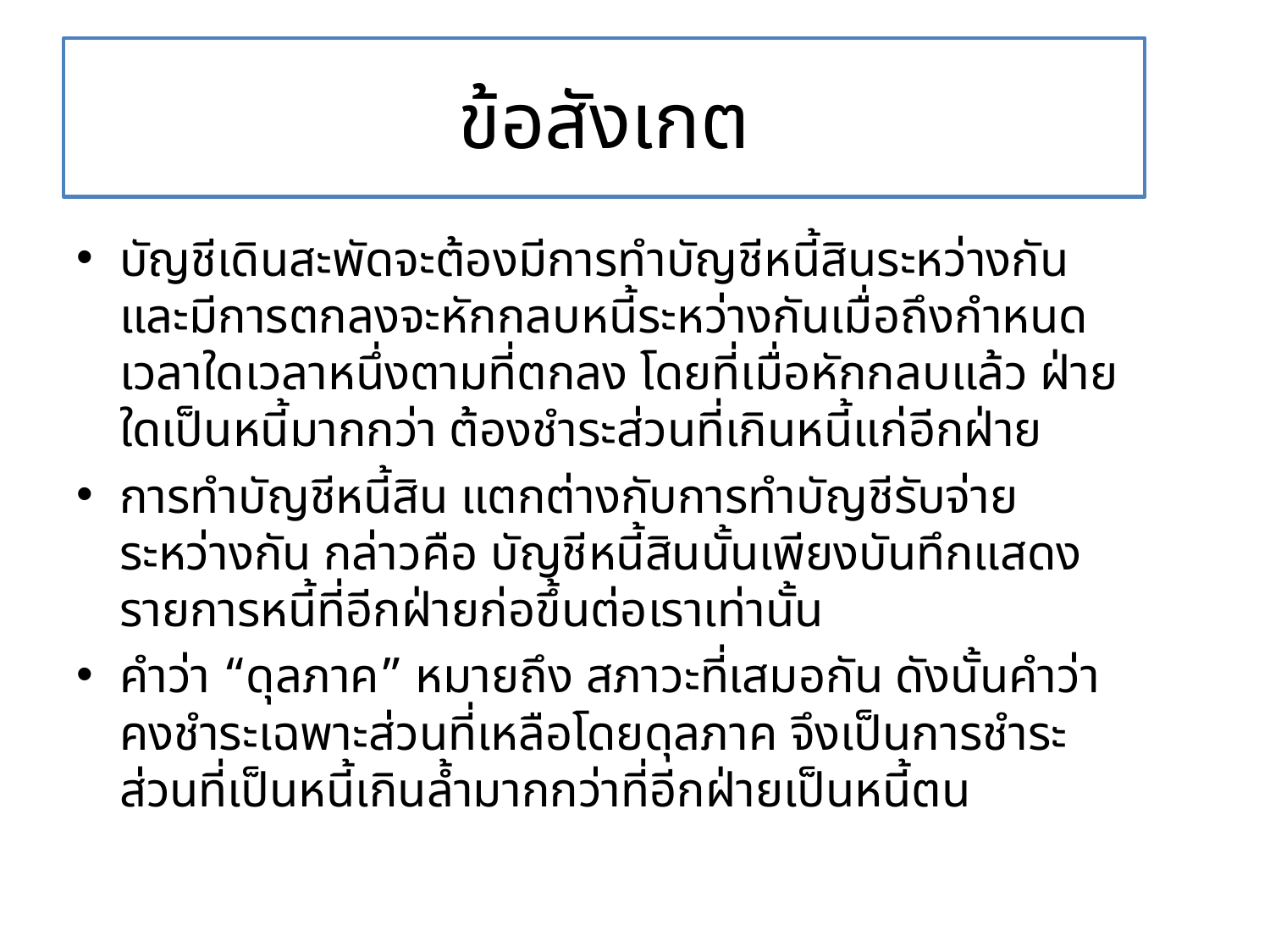

# ข้อสังเกต
บัญชีเดินสะพัดจะต้องมีการทำบัญชีหนี้สินระหว่างกัน และมีการตกลงจะหักกลบหนี้ระหว่างกันเมื่อถึงกำหนดเวลาใดเวลาหนึ่งตามที่ตกลง โดยที่เมื่อหักกลบแล้ว ฝ่ายใดเป็นหนี้มากกว่า ต้องชำระส่วนที่เกินหนี้แก่อีกฝ่าย
การทำบัญชีหนี้สิน แตกต่างกับการทำบัญชีรับจ่ายระหว่างกัน กล่าวคือ บัญชีหนี้สินนั้นเพียงบันทึกแสดงรายการหนี้ที่อีกฝ่ายก่อขึ้นต่อเราเท่านั้น
คำว่า “ดุลภาค” หมายถึง สภาวะที่เสมอกัน ดังนั้นคำว่า คงชำระเฉพาะส่วนที่เหลือโดยดุลภาค จึงเป็นการชำระส่วนที่เป็นหนี้เกินล้ำมากกว่าที่อีกฝ่ายเป็นหนี้ตน